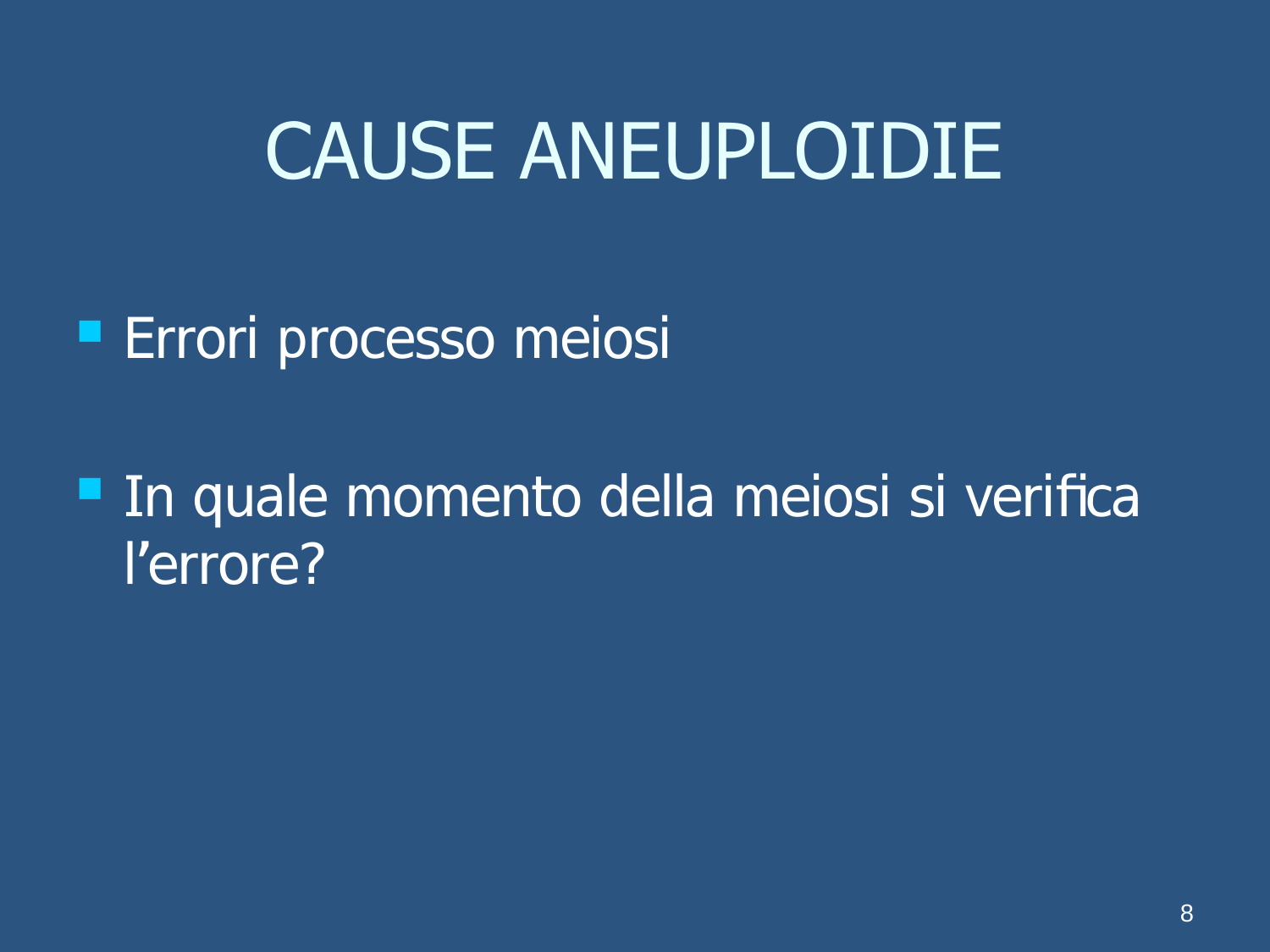

# CAUSE ANEUPLOIDIE
Errori processo meiosi

In quale momento della meiosi si verifica l’errore?
8